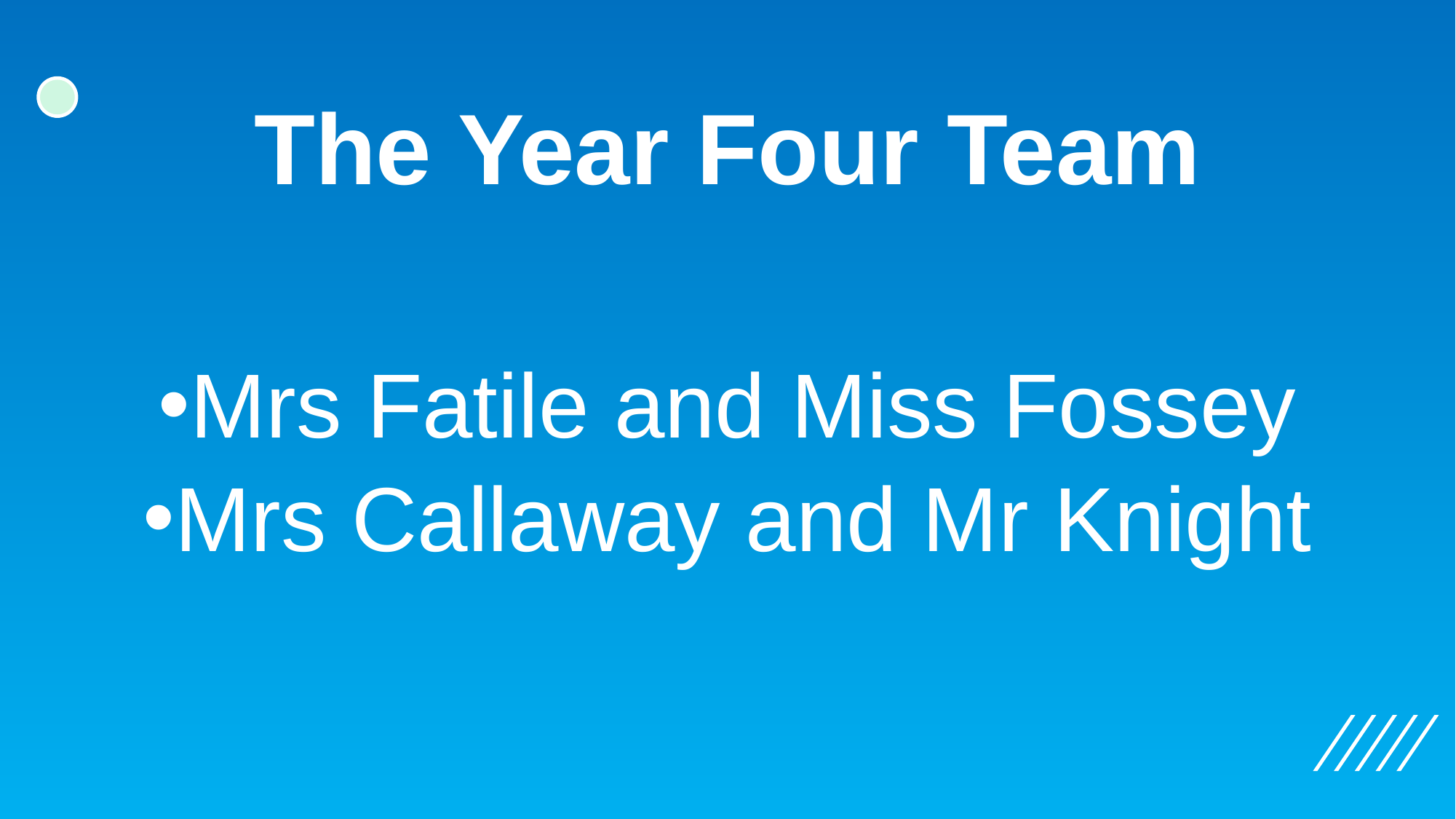

# The Year Four Team
Mrs Fatile and Miss Fossey
Mrs Callaway and Mr Knight